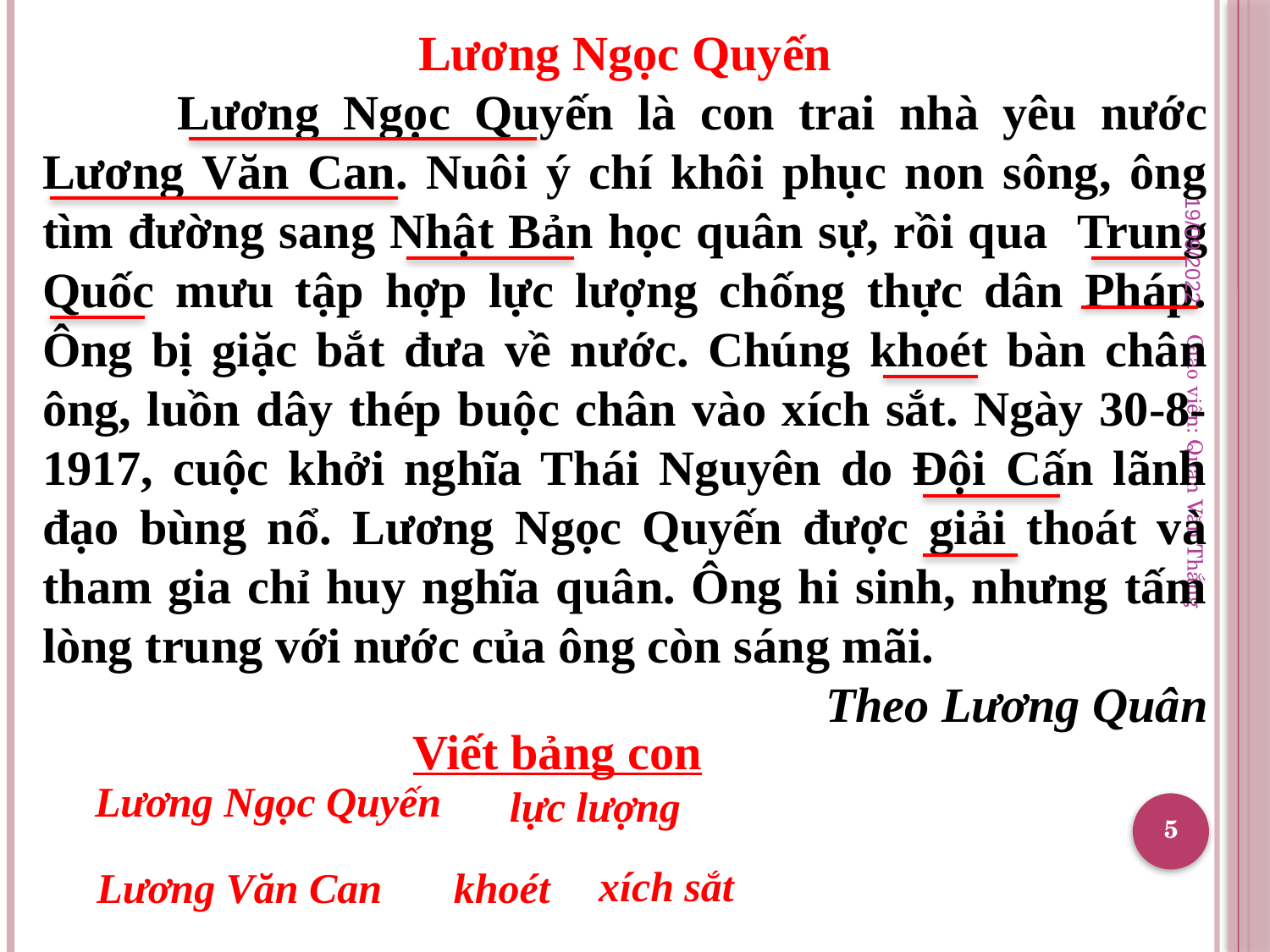

Lương Ngọc Quyến
   Lương Ngọc Quyến là con trai nhà yêu nước Lương Văn Can. Nuôi ý chí khôi phục non sông, ông tìm đường sang Nhật Bản học quân sự, rồi qua  Trung Quốc mưu tập hợp lực lượng chống thực dân Pháp. Ông bị giặc bắt đưa về nước. Chúng khoét bàn chân ông, luồn dây thép buộc chân vào xích sắt. Ngày 30-8-1917, cuộc khởi nghĩa Thái Nguyên do Đội Cấn lãnh đạo bùng nổ. Lương Ngọc Quyến được giải thoát và tham gia chỉ huy nghĩa quân. Ông hi sinh, nhưng tấm lòng trung với nước của ông còn sáng mãi.
Theo Lương Quân
#
19/09/2022
Giáo viên: Quan Văn Thắng
Viết bảng con
Lương Ngọc Quyến
lực lượng
5
xích sắt
khoét
Lương Văn Can